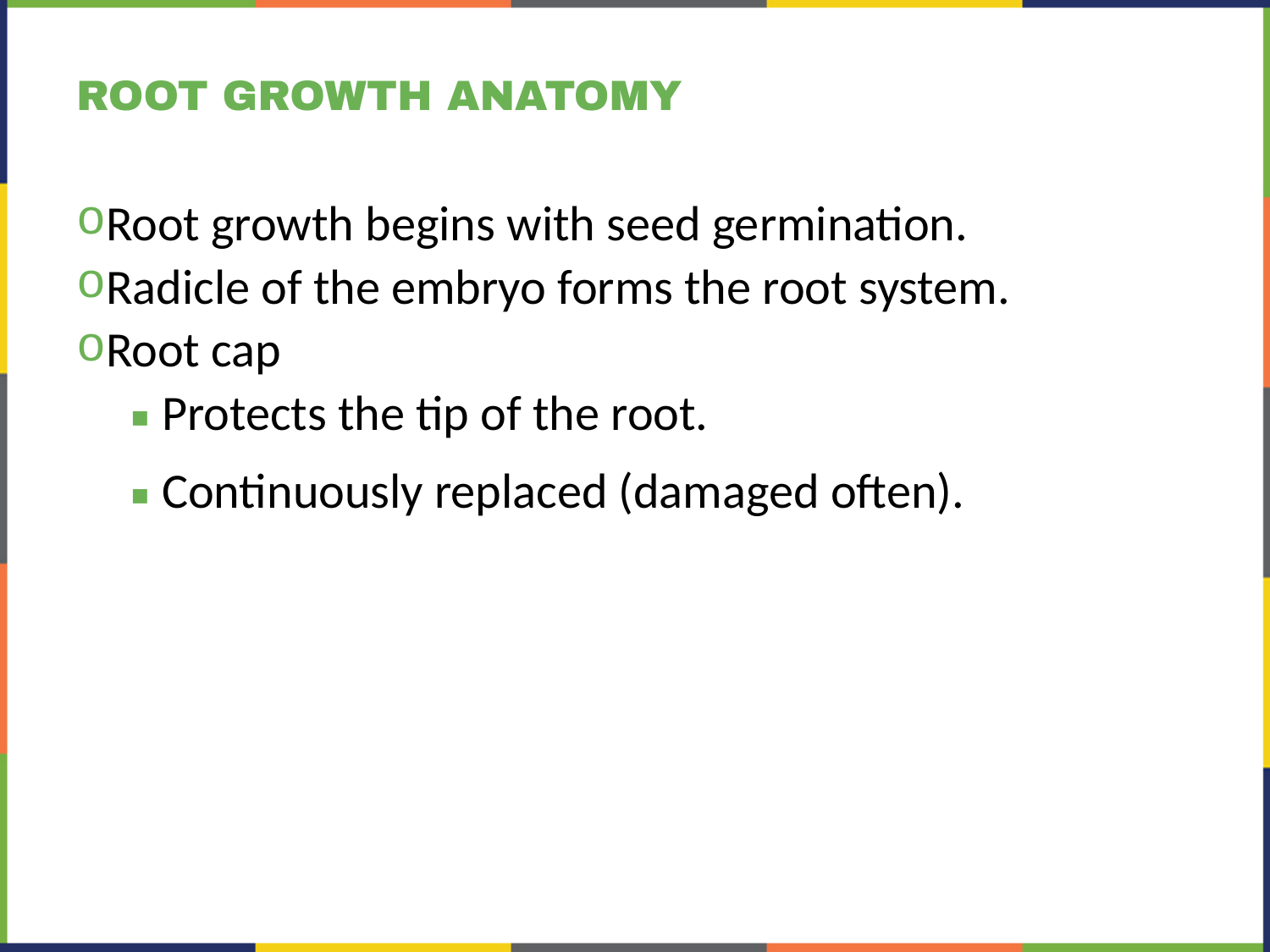

# ROOT GROWTH ANATOMY
Root growth begins with seed germination.
Radicle of the embryo forms the root system.
Root cap
Protects the tip of the root.
Continuously replaced (damaged often).